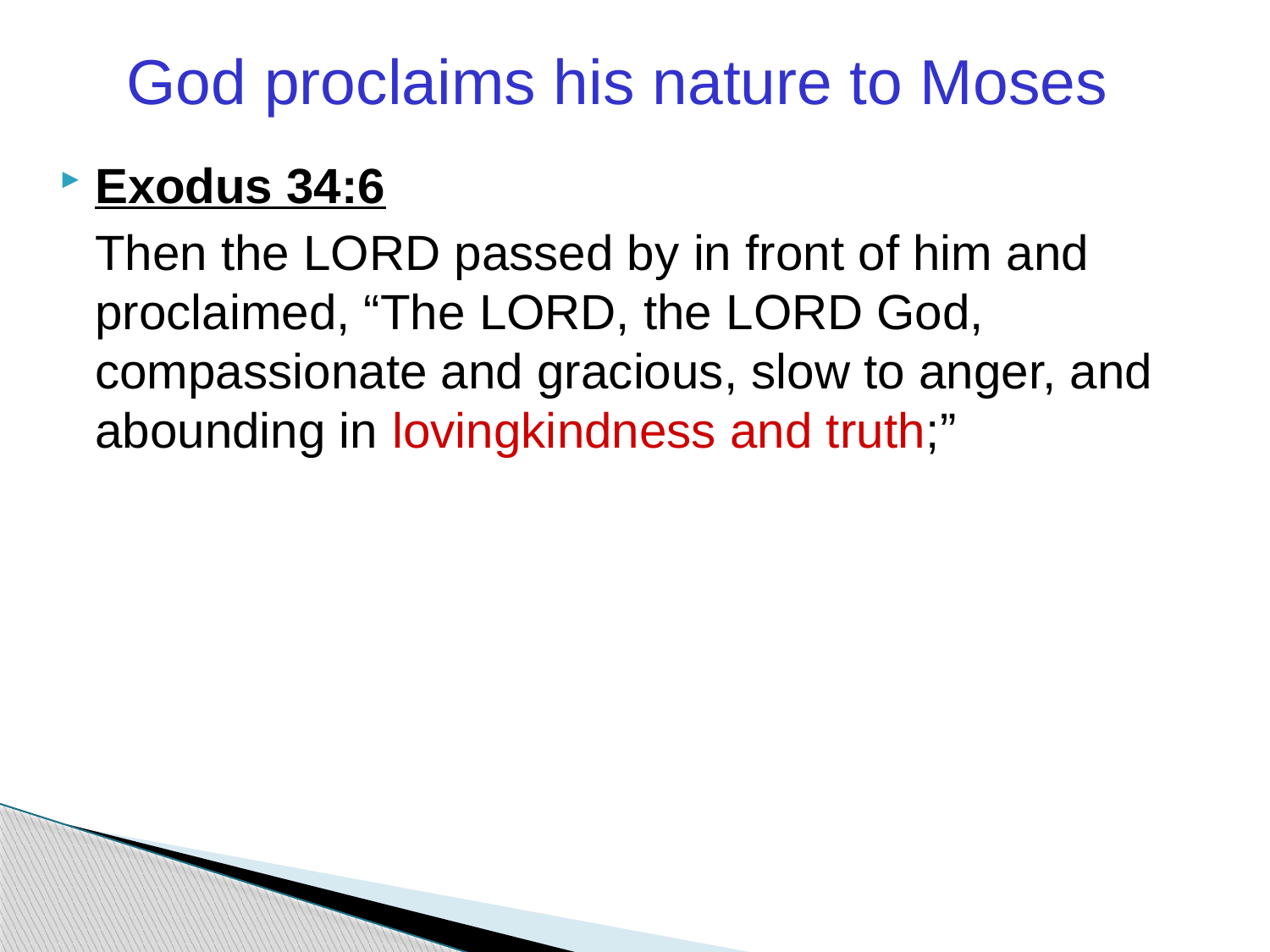

God proclaims his nature to Moses
Exodus 34:6
	Then the LORD passed by in front of him and proclaimed, “The LORD, the LORD God, compassionate and gracious, slow to anger, and abounding in lovingkindness and truth;”